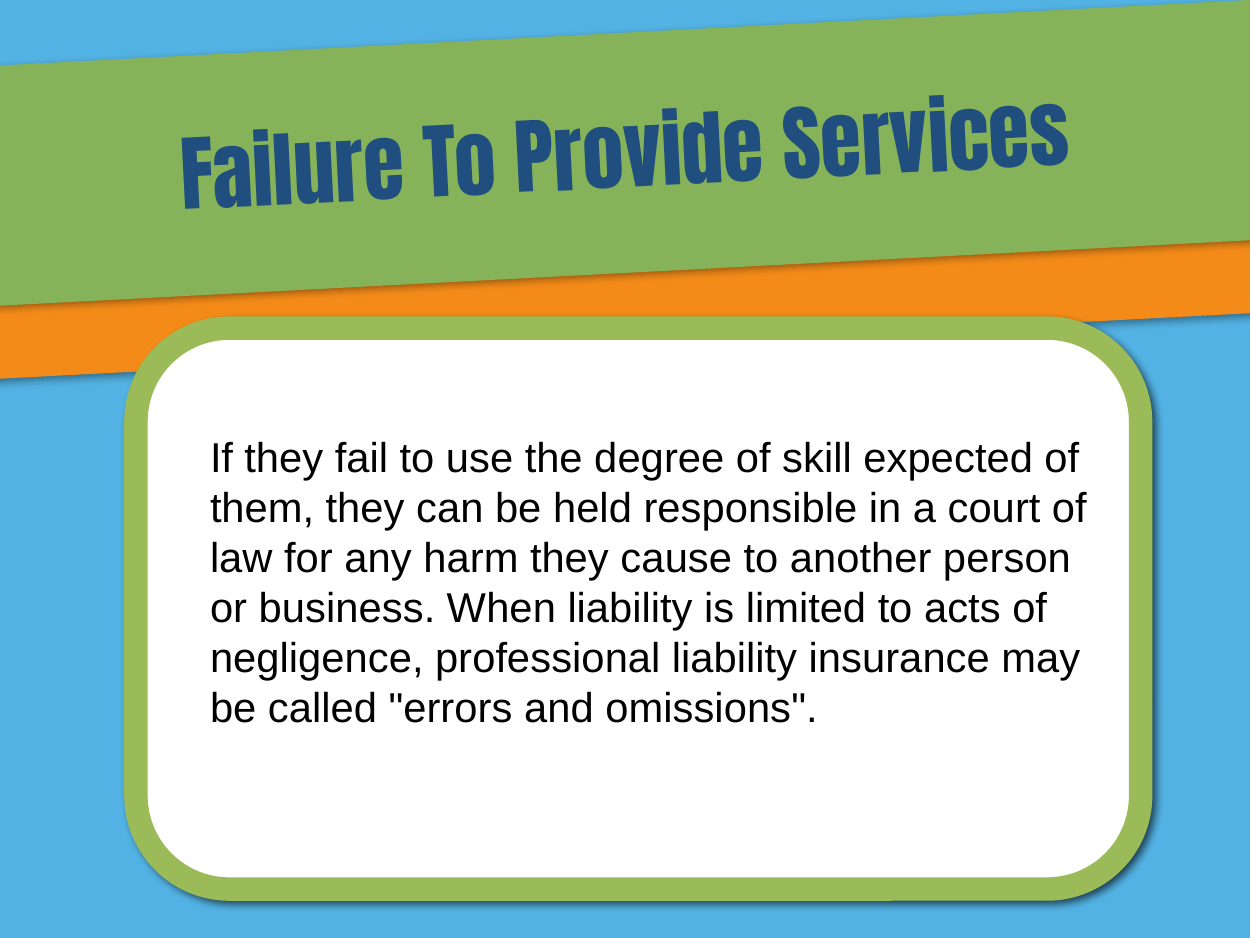

Failure To Provide Services

If they fail to use the degree of skill expected of them, they can be held responsible in a court of law for any harm they cause to another person or business. When liability is limited to acts of negligence, professional liability insurance may be called "errors and omissions".